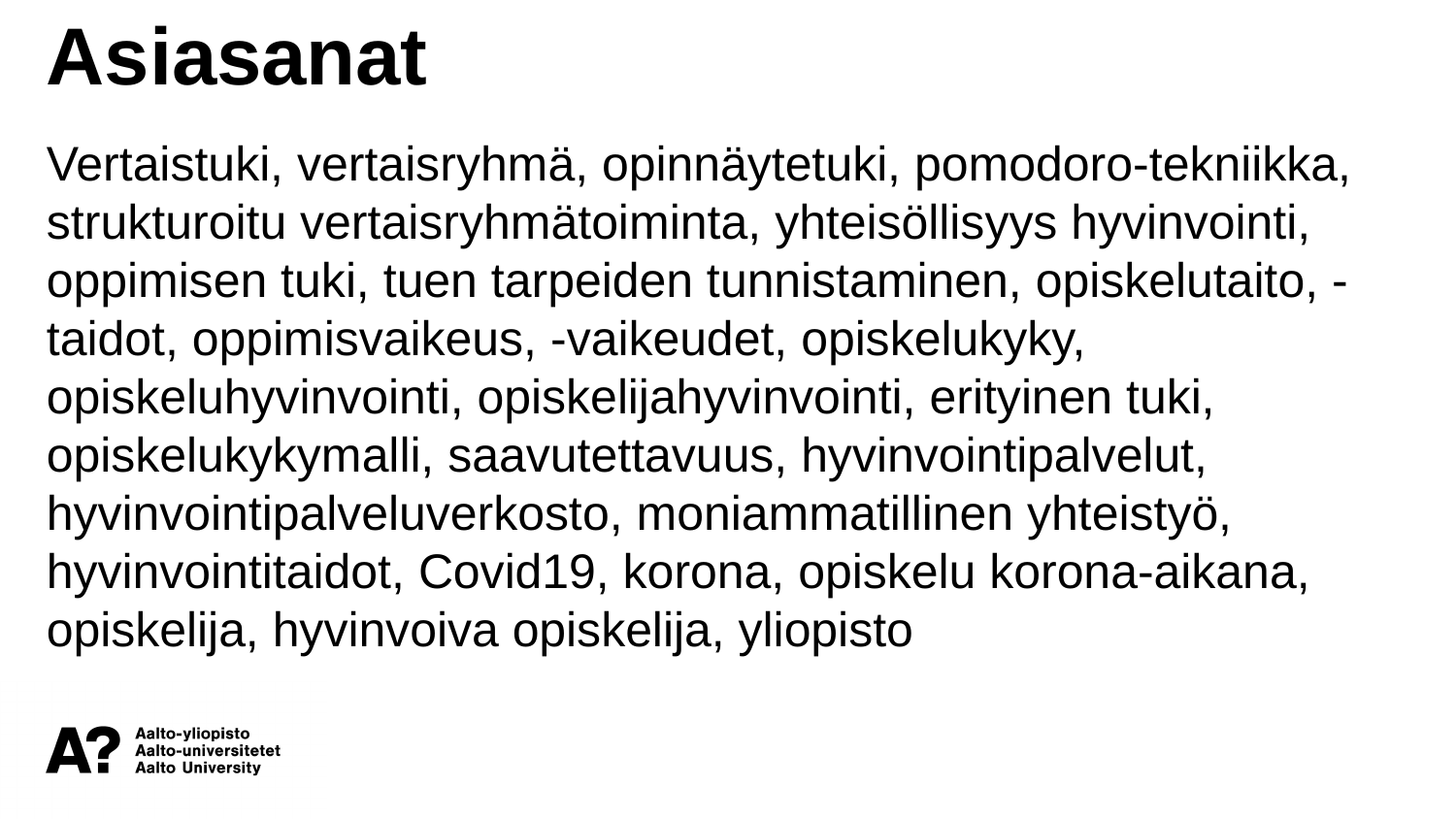

Asiasanat
Vertaistuki, vertaisryhmä, opinnäytetuki, pomodoro-tekniikka, strukturoitu vertaisryhmätoiminta, yhteisöllisyys hyvinvointi, oppimisen tuki, tuen tarpeiden tunnistaminen, opiskelutaito, -taidot, oppimisvaikeus, -vaikeudet, opiskelukyky, opiskeluhyvinvointi, opiskelijahyvinvointi, erityinen tuki, opiskelukykymalli, saavutettavuus, hyvinvointipalvelut, hyvinvointipalveluverkosto, moniammatillinen yhteistyö, hyvinvointitaidot, Covid19, korona, opiskelu korona-aikana, opiskelija, hyvinvoiva opiskelija, yliopisto